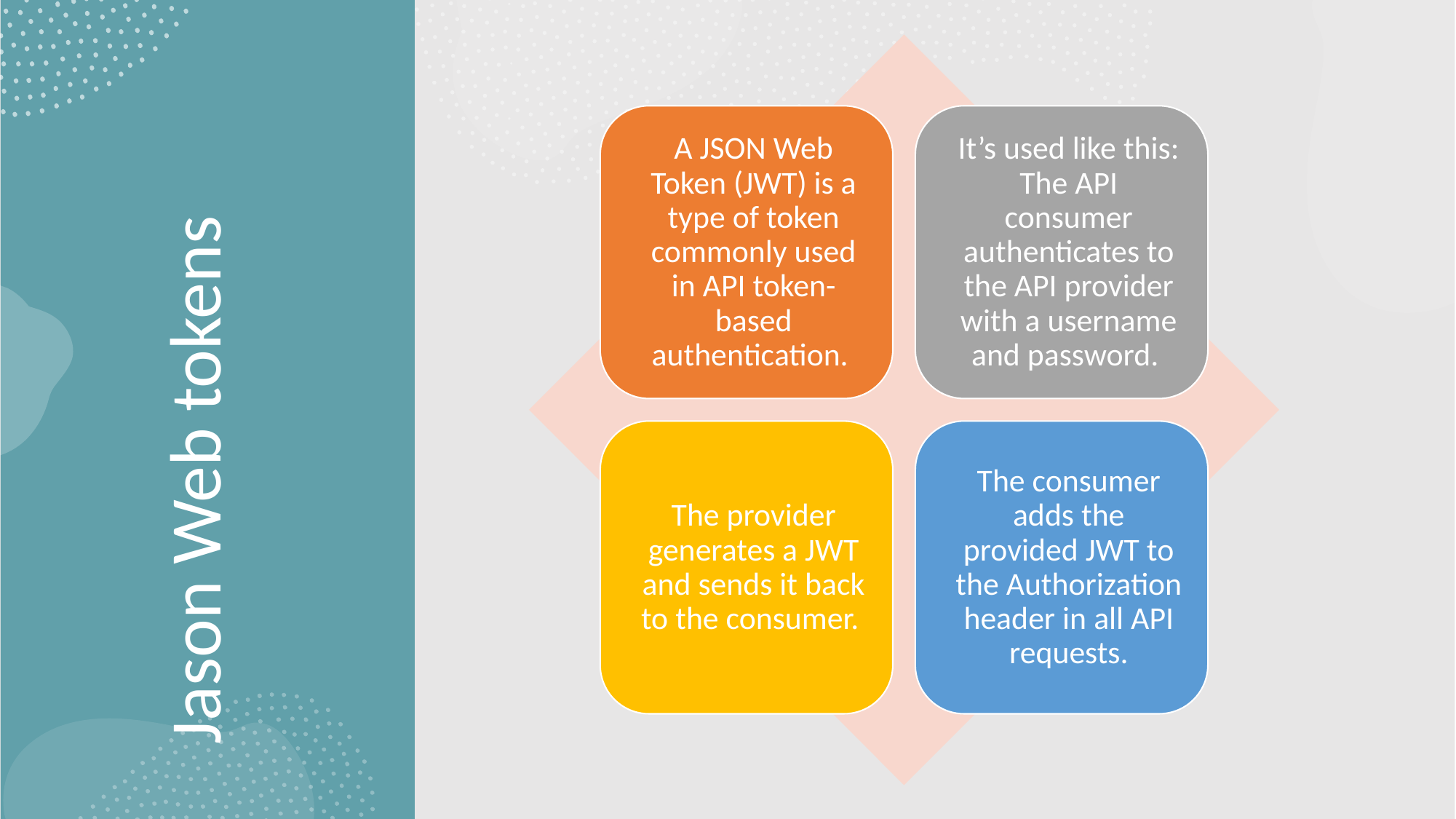

A JSON Web Token (JWT) is a type of token commonly used in API token-based authentication.
It’s used like this: The API consumer authenticates to the API provider with a username and password.
The provider generates a JWT and sends it back to the consumer.
The consumer adds the provided JWT to the Authorization header in all API requests.
# Jason Web tokens